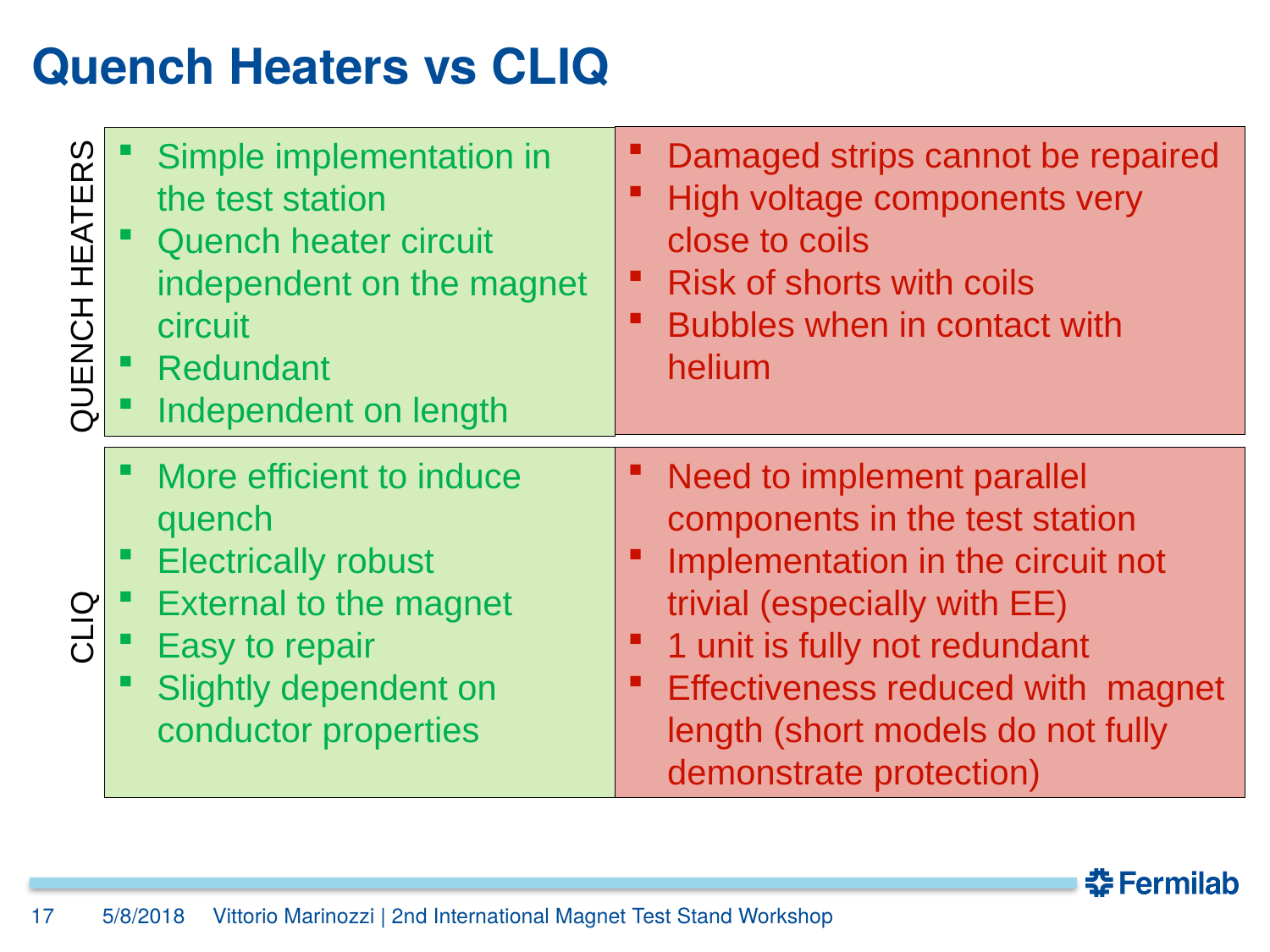

# Quench Heaters vs CLIQ
Damaged strips cannot be repaired
High voltage components very close to coils
Risk of shorts with coils
Bubbles when in contact with helium

Simple implementation in the test station
Quench heater circuit independent on the magnet circuit
Redundant
Independent on length
QUENCH HEATERS
More efficient to induce quench
Electrically robust
External to the magnet
Easy to repair
Slightly dependent on conductor properties

Need to implement parallel components in the test station
Implementation in the circuit not trivial (especially with EE)
1 unit is fully not redundant
Effectiveness reduced with  magnet length (short models do not fully demonstrate protection)
CLIQ
17
5/8/2018
Vittorio Marinozzi | 2nd International Magnet Test Stand Workshop